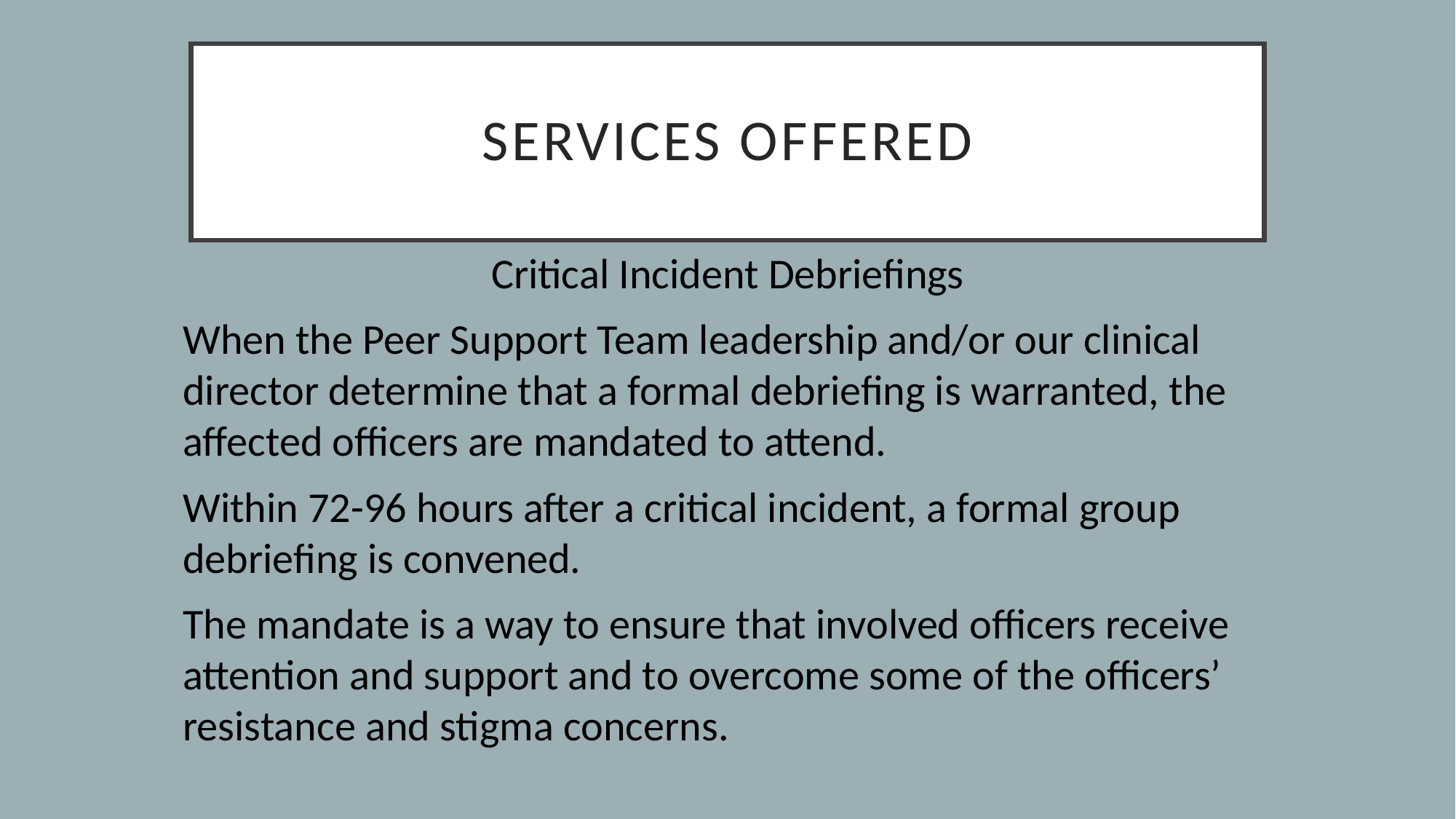

# Services offered
Critical Incident Debriefings
When the Peer Support Team leadership and/or our clinical director determine that a formal debriefing is warranted, the affected officers are mandated to attend.
Within 72-96 hours after a critical incident, a formal group debriefing is convened.
The mandate is a way to ensure that involved officers receive attention and support and to overcome some of the officers’ resistance and stigma concerns.